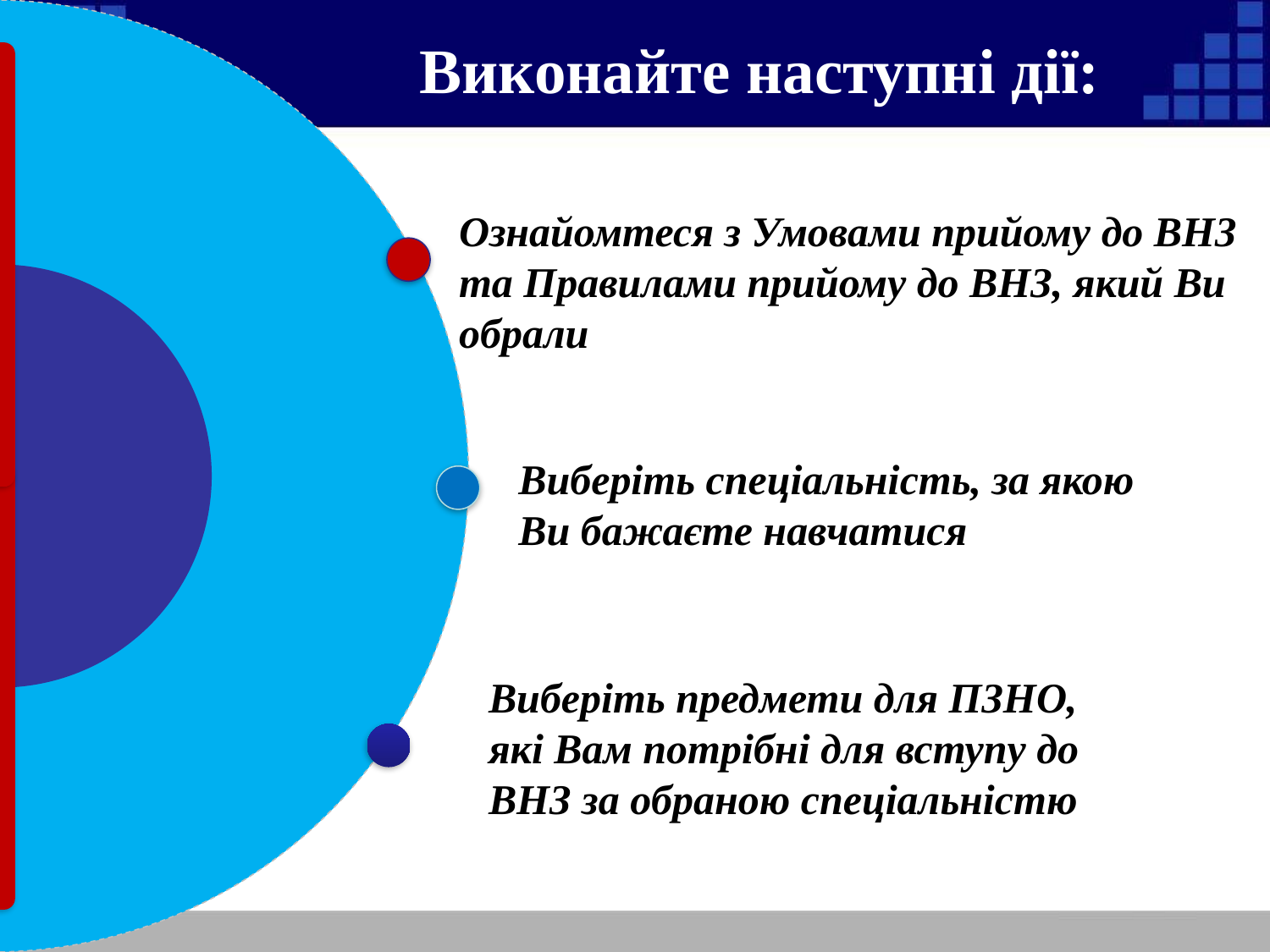

Виконайте наступні дії:
Ознайомтеся з Умовами прийому до ВНЗ та Правилами прийому до ВНЗ, який Ви обрали

Виберіть спеціальність, за якою Ви бажаєте навчатися

Виберіть предмети для ПЗНО, які Вам потрібні для вступу до ВНЗ за обраною спеціальністю